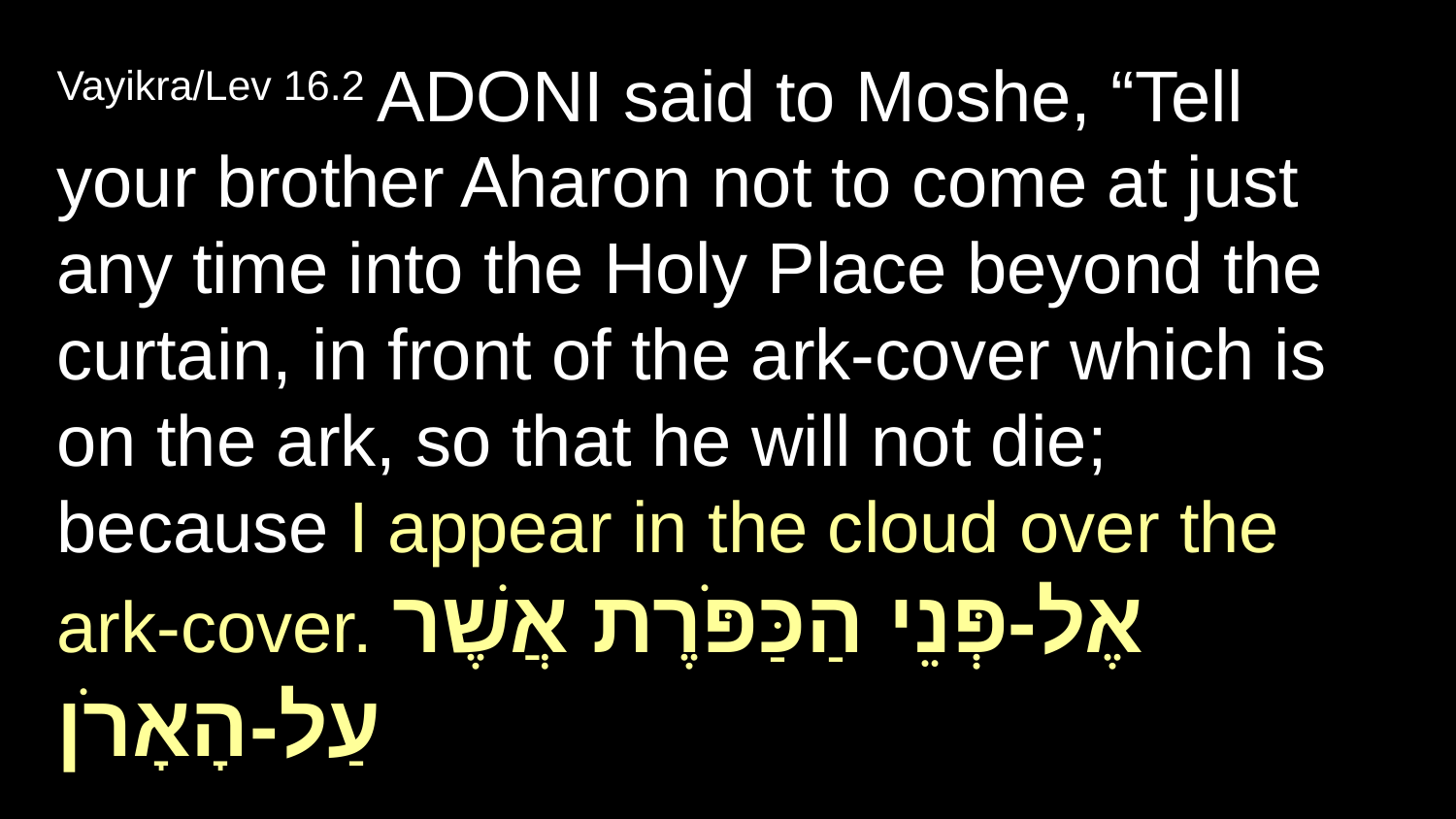

Vayikra/Lev 16.2 Adoni said to Moshe, “Tell your brother Aharon not to come at just any time into the Holy Place beyond the curtain, in front of the ark-cover which is on the ark, so that he will not die; because I appear in the cloud over the ark-cover. אֶל-פְּנֵי הַכַּפֹּרֶת אֲשֶׁר עַל-הָאָרֹן